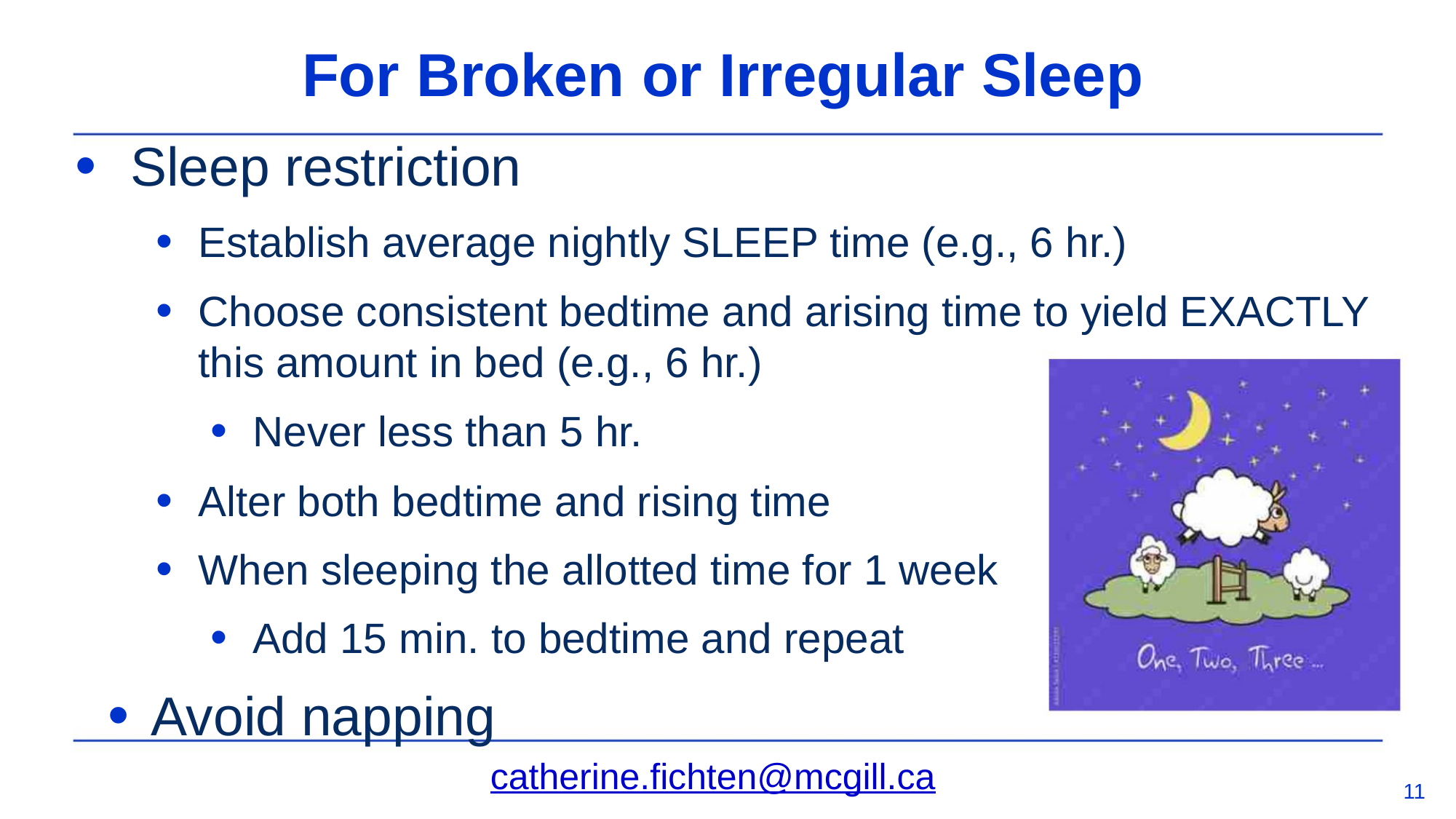

For Broken or Irregular Sleep
• Sleep restriction
• Establish average nightly SLEEP time (e.g., 6 hr.)
• Choose consistent bedtime and arising time to yield EXACTLY
this amount in bed (e.g., 6 hr.)
• Never less than 5 hr.
• Alter both bedtime and rising time
• When sleeping the allotted time for 1 week
• Add 15 min. to bedtime and repeat
• Avoid napping
catherine.fichten@mcgill.ca
11